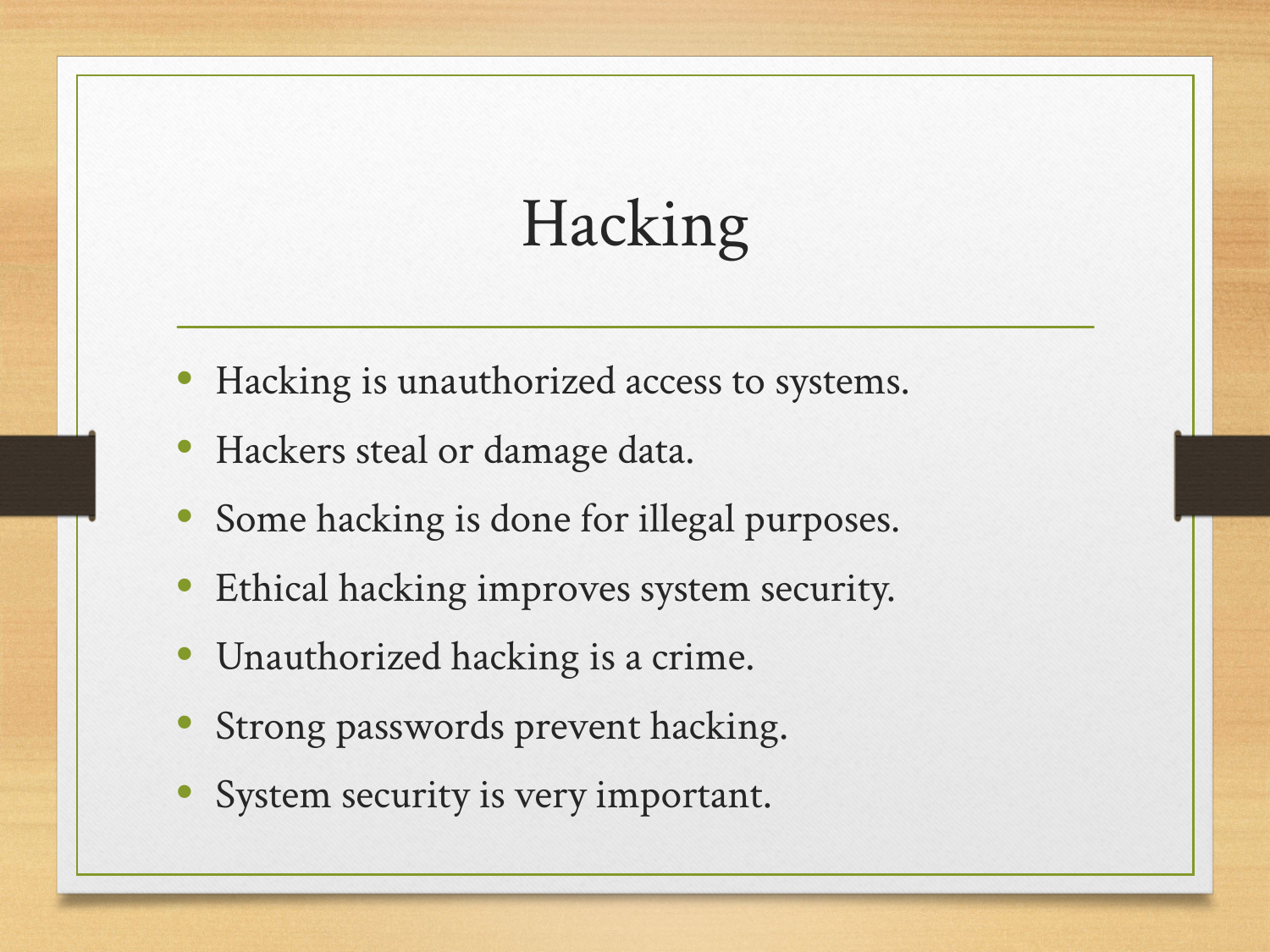

# Hacking
Hacking is unauthorized access to systems.
Hackers steal or damage data.
Some hacking is done for illegal purposes.
Ethical hacking improves system security.
Unauthorized hacking is a crime.
Strong passwords prevent hacking.
System security is very important.